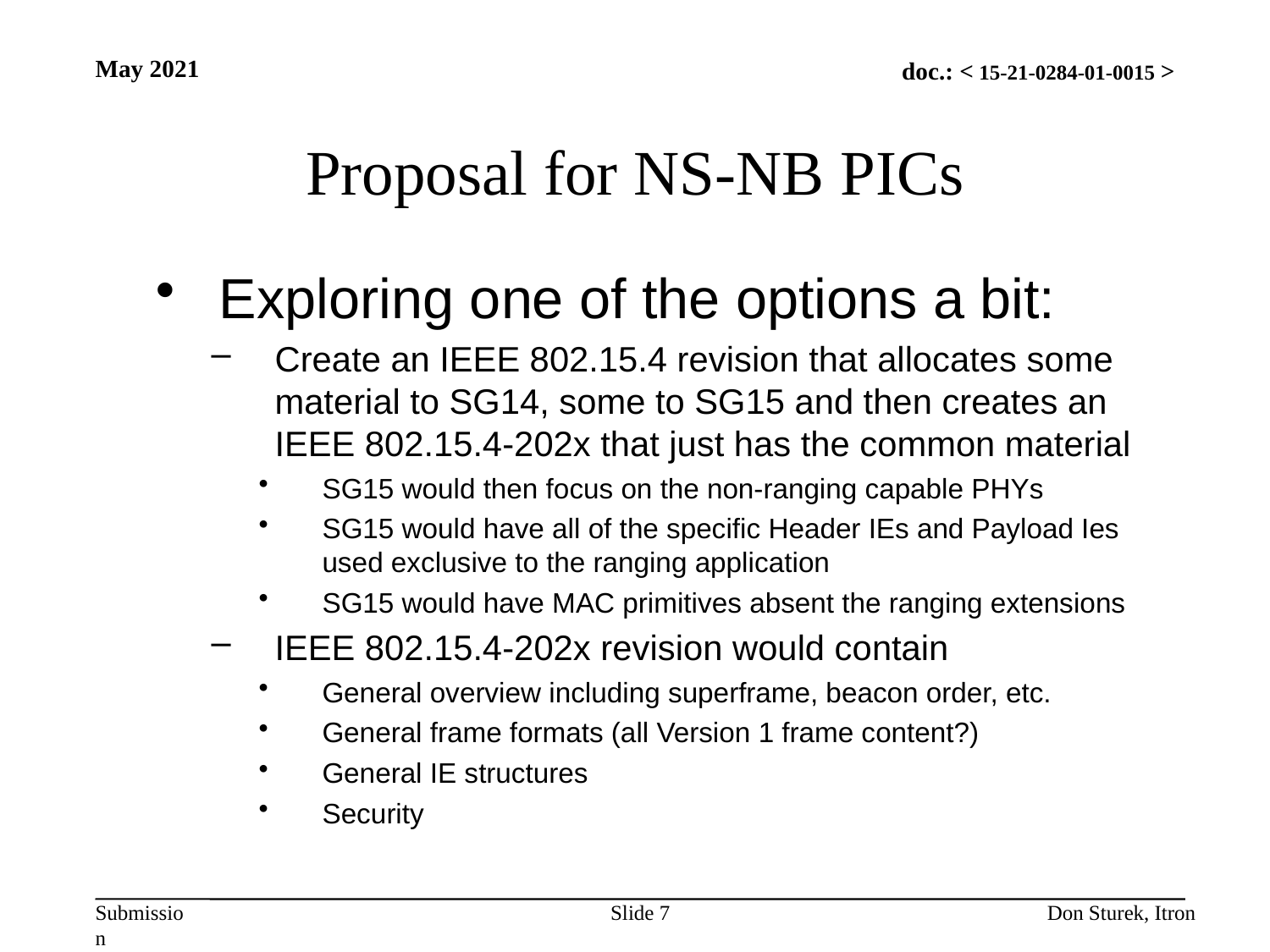

May 2021
# Proposal for NS-NB PICs
Exploring one of the options a bit:
Create an IEEE 802.15.4 revision that allocates some material to SG14, some to SG15 and then creates an IEEE 802.15.4-202x that just has the common material
SG15 would then focus on the non-ranging capable PHYs
SG15 would have all of the specific Header IEs and Payload Ies used exclusive to the ranging application
SG15 would have MAC primitives absent the ranging extensions
IEEE 802.15.4-202x revision would contain
General overview including superframe, beacon order, etc.
General frame formats (all Version 1 frame content?)
General IE structures
Security

Slide 7
Don Sturek, Itron